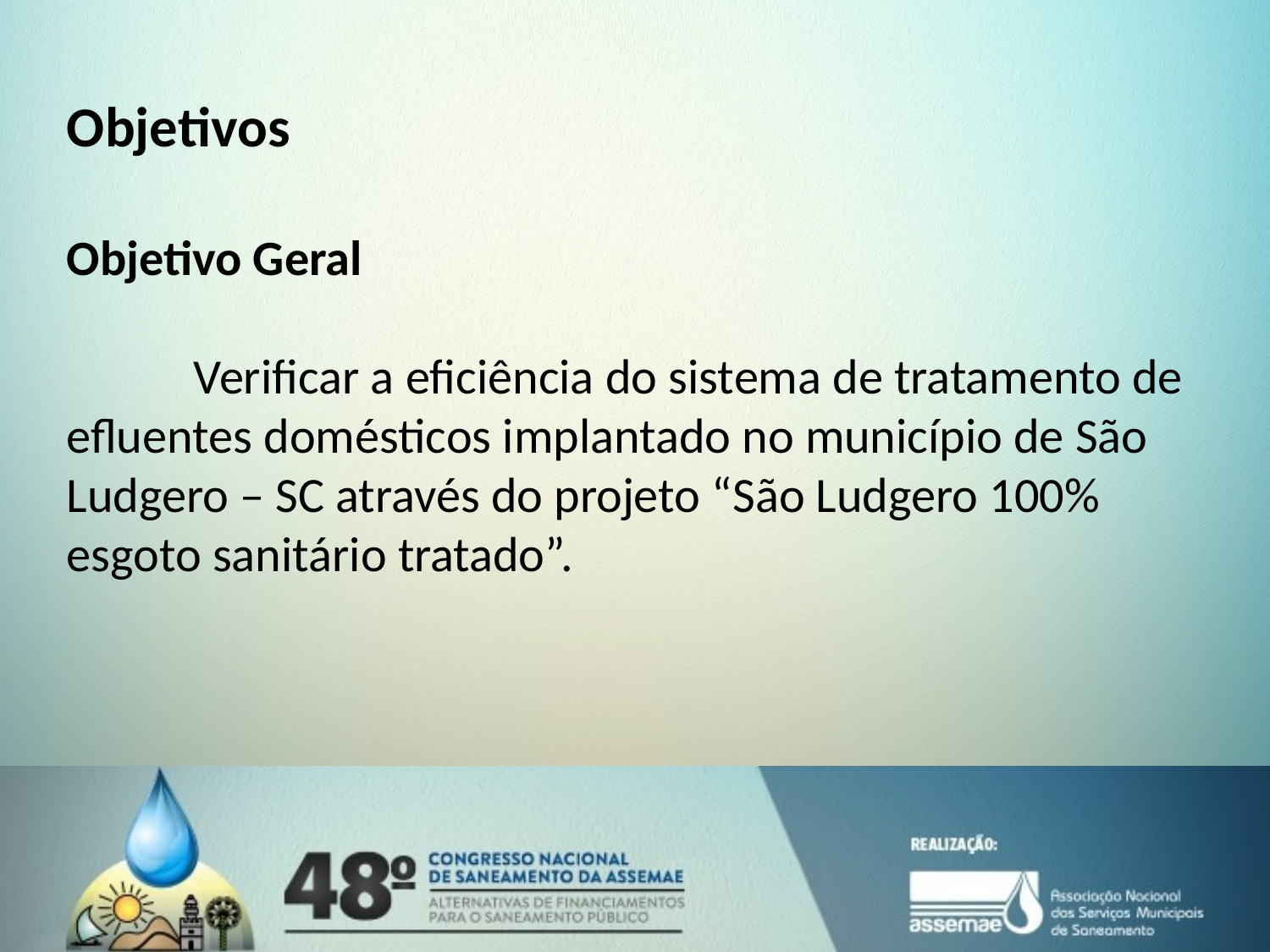

Objetivos
Objetivo Geral

	Verificar a eficiência do sistema de tratamento de efluentes domésticos implantado no município de São Ludgero – SC através do projeto “São Ludgero 100% esgoto sanitário tratado”.